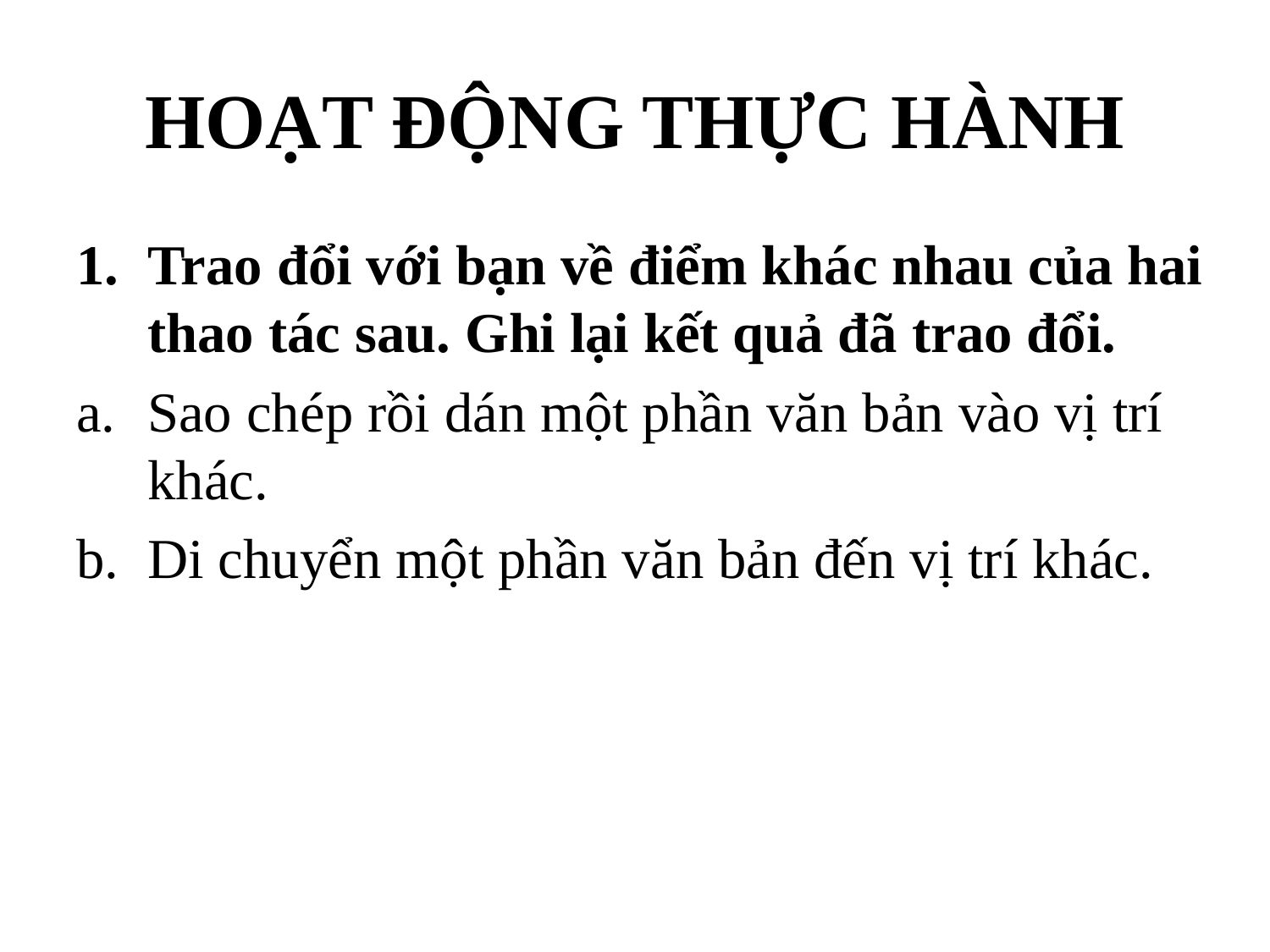

# HOẠT ĐỘNG THỰC HÀNH
Trao đổi với bạn về điểm khác nhau của hai thao tác sau. Ghi lại kết quả đã trao đổi.
Sao chép rồi dán một phần văn bản vào vị trí khác.
Di chuyển một phần văn bản đến vị trí khác.